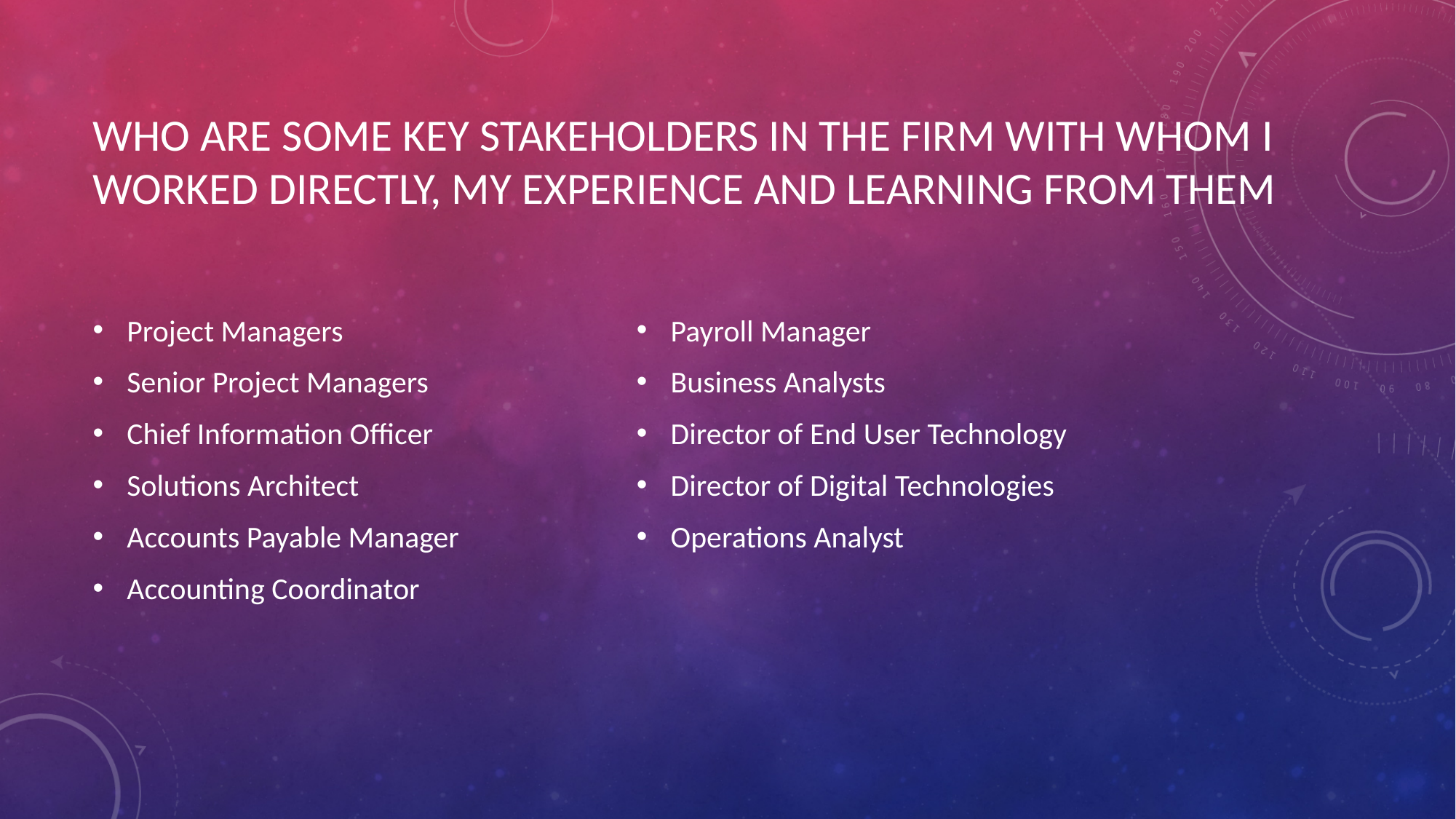

# Who are some key stakeholders in the firm with whom I worked directly, my experience and learning from them
Project Managers
Senior Project Managers
Chief Information Officer
Solutions Architect
Accounts Payable Manager
Accounting Coordinator
Payroll Manager
Business Analysts
Director of End User Technology
Director of Digital Technologies
Operations Analyst